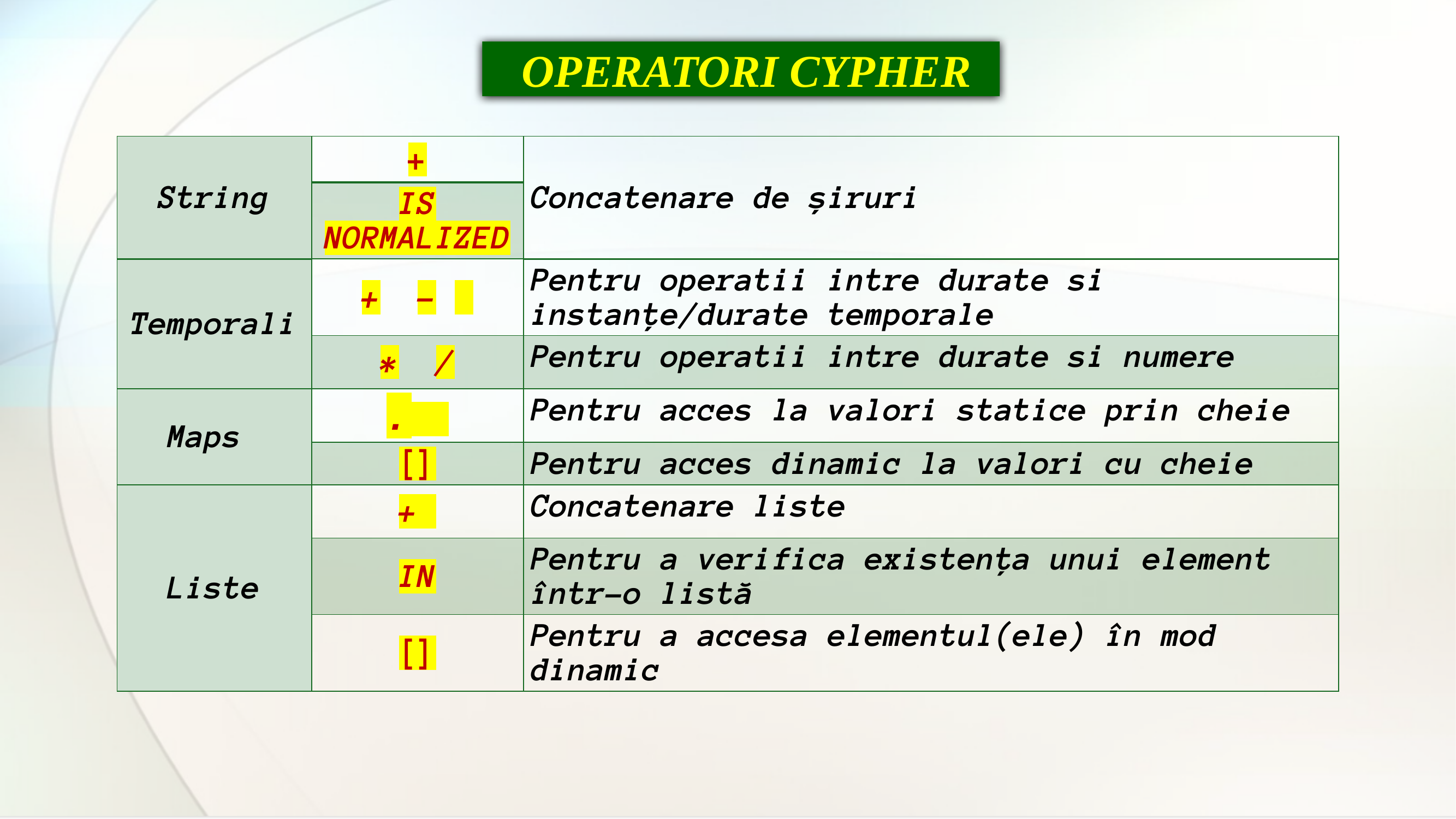

OPERATORI CYPHER
| String | + | Concatenare de șiruri |
| --- | --- | --- |
|  | IS NORMALIZED |  |
| Temporali | + - | Pentru operatii intre durate si instanțe/durate temporale |
|  | \* / | Pentru operatii intre durate si numere |
| Maps | . | Pentru acces la valori statice prin cheie |
|  | [] | Pentru acces dinamic la valori cu cheie |
| Liste | + | Concatenare liste |
|  | IN | Pentru a verifica existența unui element într-o listă |
|  | [] | Pentru a accesa elementul(ele) în mod dinamic |